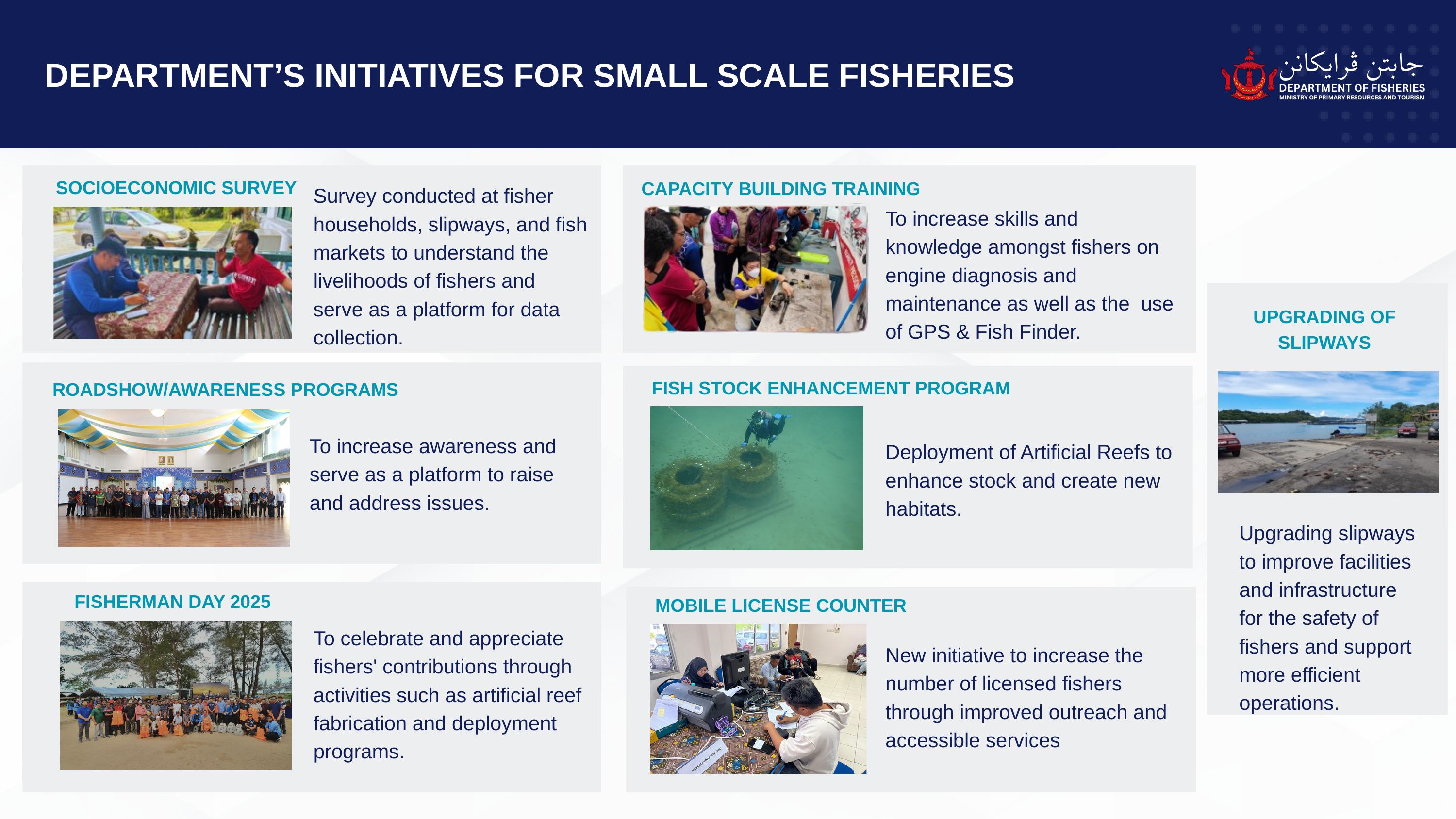

DEPARTMENT’S INITIATIVES FOR SMALL SCALE FISHERIES

SOCIOECONOMIC SURVEY
CAPACITY BUILDING TRAINING
Survey conducted at fisher households, slipways, and fish markets to understand the livelihoods of fishers and serve as a platform for data collection.

To increase skills and knowledge amongst fishers on engine diagnosis and maintenance as well as the  use of GPS & Fish Finder.

UPGRADING OF SLIPWAYS

FISH STOCK ENHANCEMENT PROGRAM
ROADSHOW/AWARENESS PROGRAMS

To increase awareness and serve as a platform to raise and address issues.
Deployment of Artificial Reefs to enhance stock and create new habitats.
Upgrading slipways to improve facilities and infrastructure for the safety of fishers and support more efficient operations.

FISHERMAN DAY 2025

MOBILE LICENSE COUNTER
To celebrate and appreciate fishers' contributions through activities such as artificial reef fabrication and deployment programs.

New initiative to increase the number of licensed fishers through improved outreach and accessible services